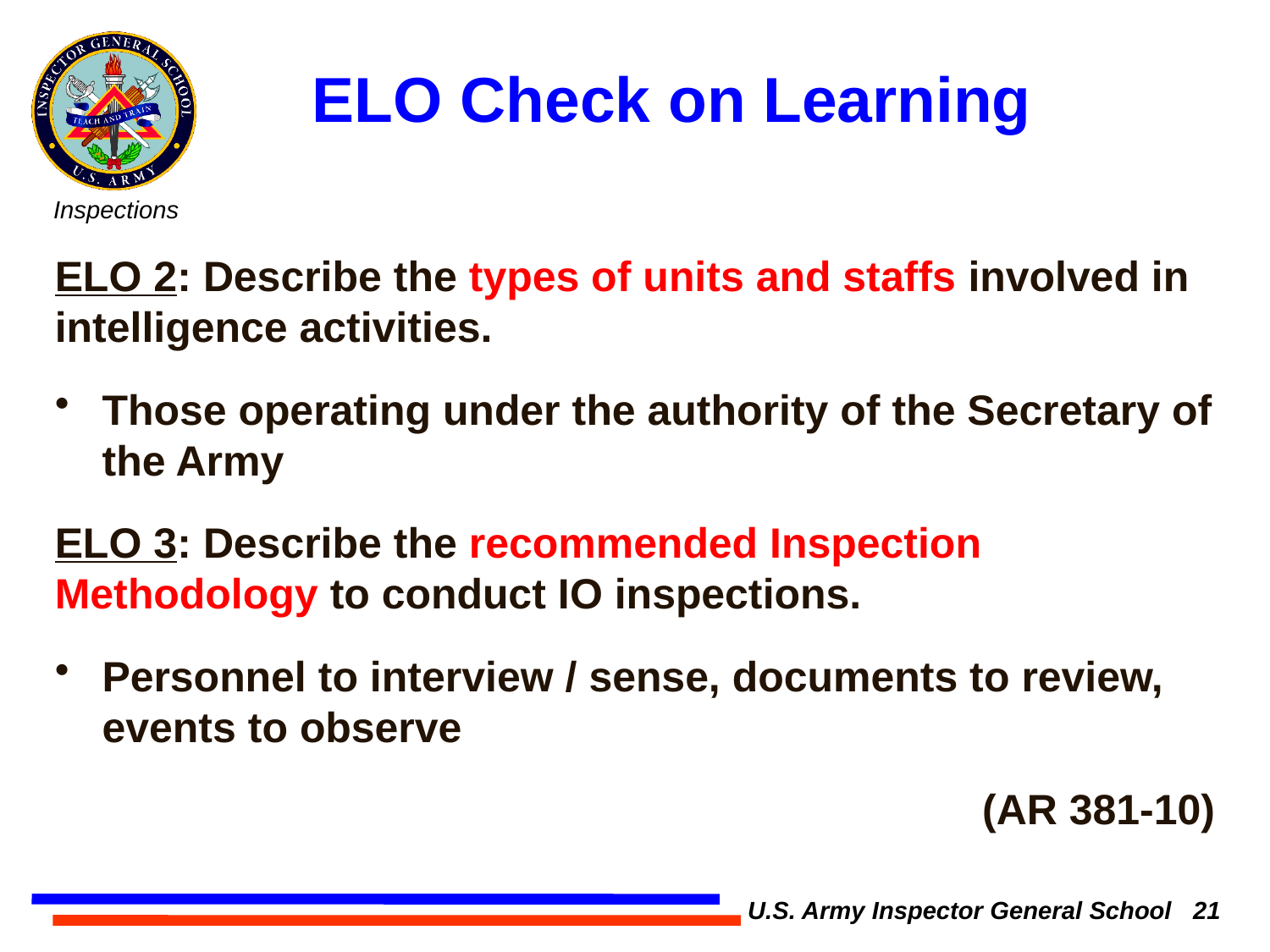

# ELO Check on Learning
ELO 2: Describe the types of units and staffs involved in intelligence activities.
Those operating under the authority of the Secretary of the Army
ELO 3: Describe the recommended Inspection Methodology to conduct IO inspections.
Personnel to interview / sense, documents to review, events to observe
(AR 381-10)

U.S. Army Inspector General School   21